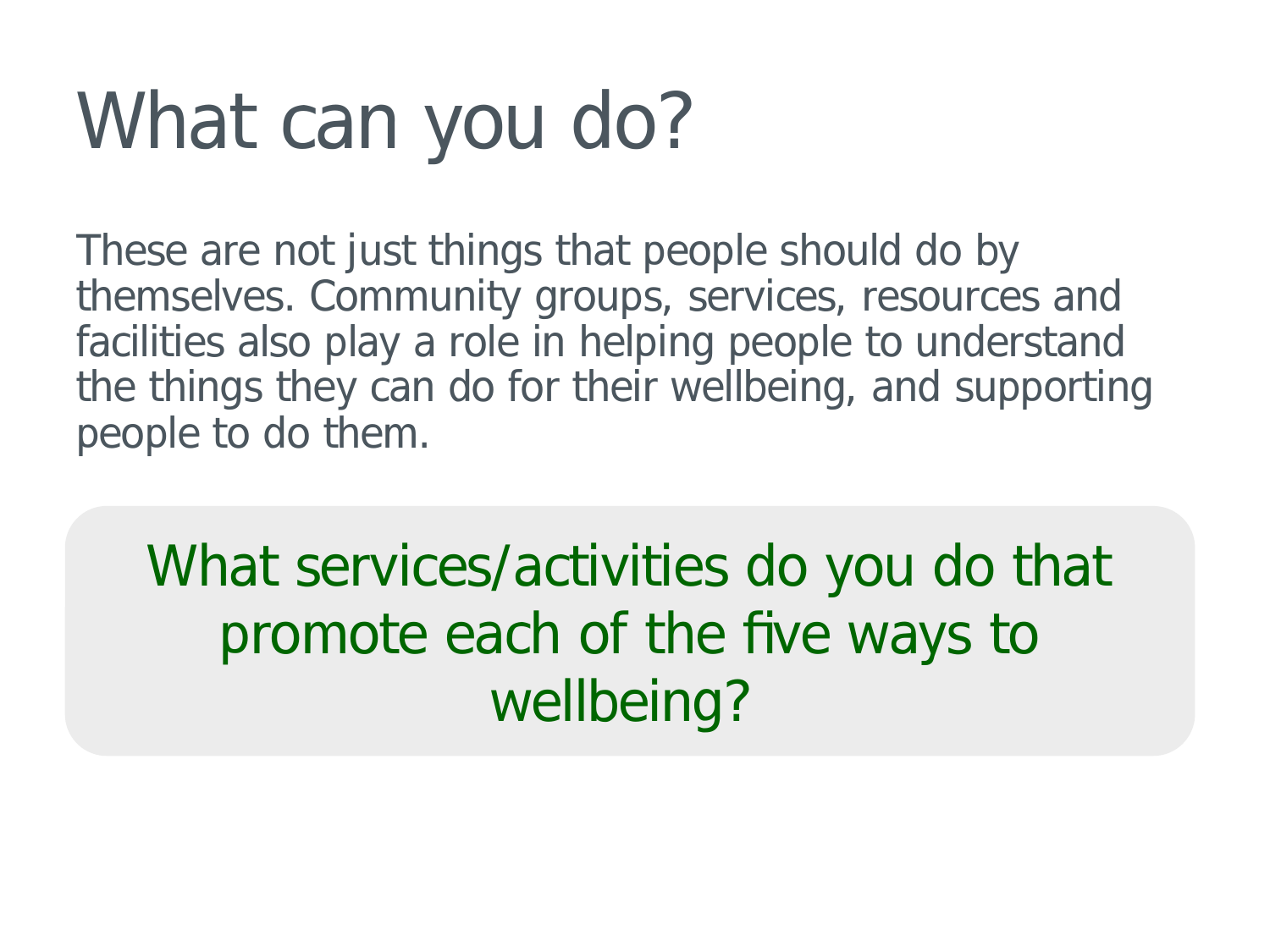

# What can you do?
These are not just things that people should do by themselves. Community groups, services, resources and facilities also play a role in helping people to understand the things they can do for their wellbeing, and supporting people to do them.

What services/activities do you do that promote each of the five ways to wellbeing?